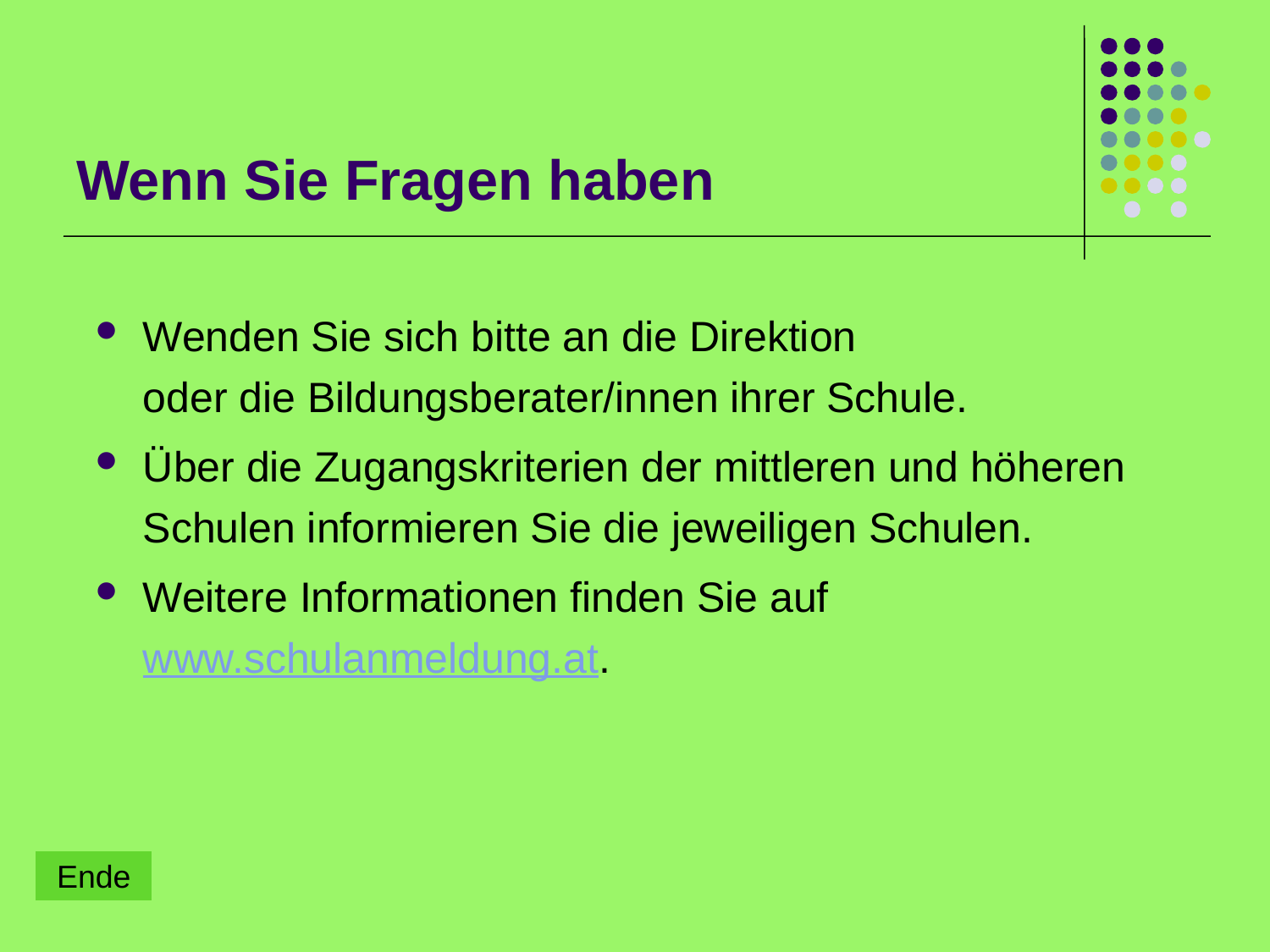

# Wenn Sie Fragen haben
Wenden Sie sich bitte an die Direktion
oder die Bildungsberater/innen ihrer Schule.
Über die Zugangskriterien der mittleren und höheren Schulen informieren Sie die jeweiligen Schulen.
Weitere Informationen finden Sie auf www.schulanmeldung.at.
Ende